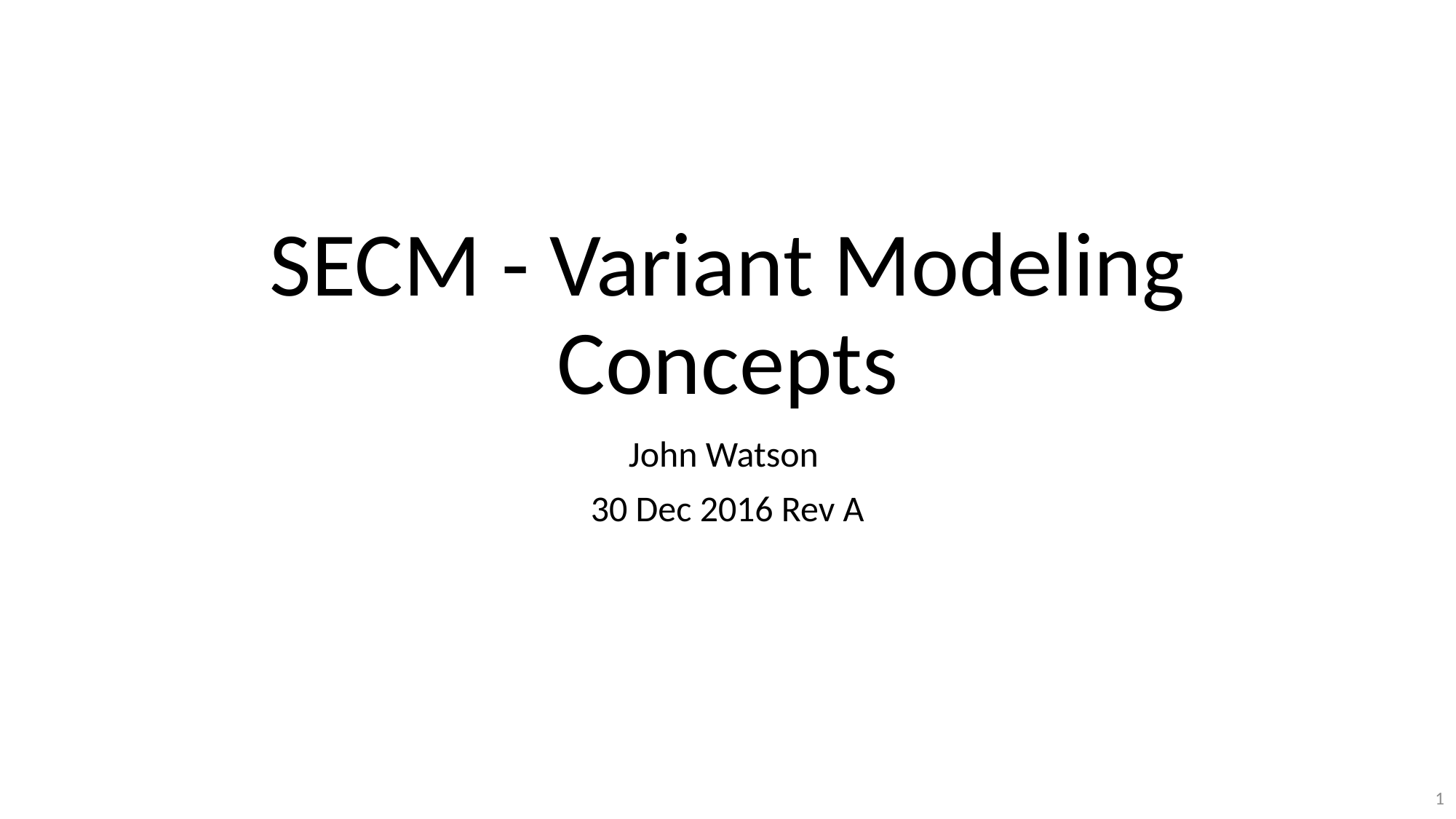

# SECM - Variant Modeling Concepts
John Watson
30 Dec 2016 Rev A
1